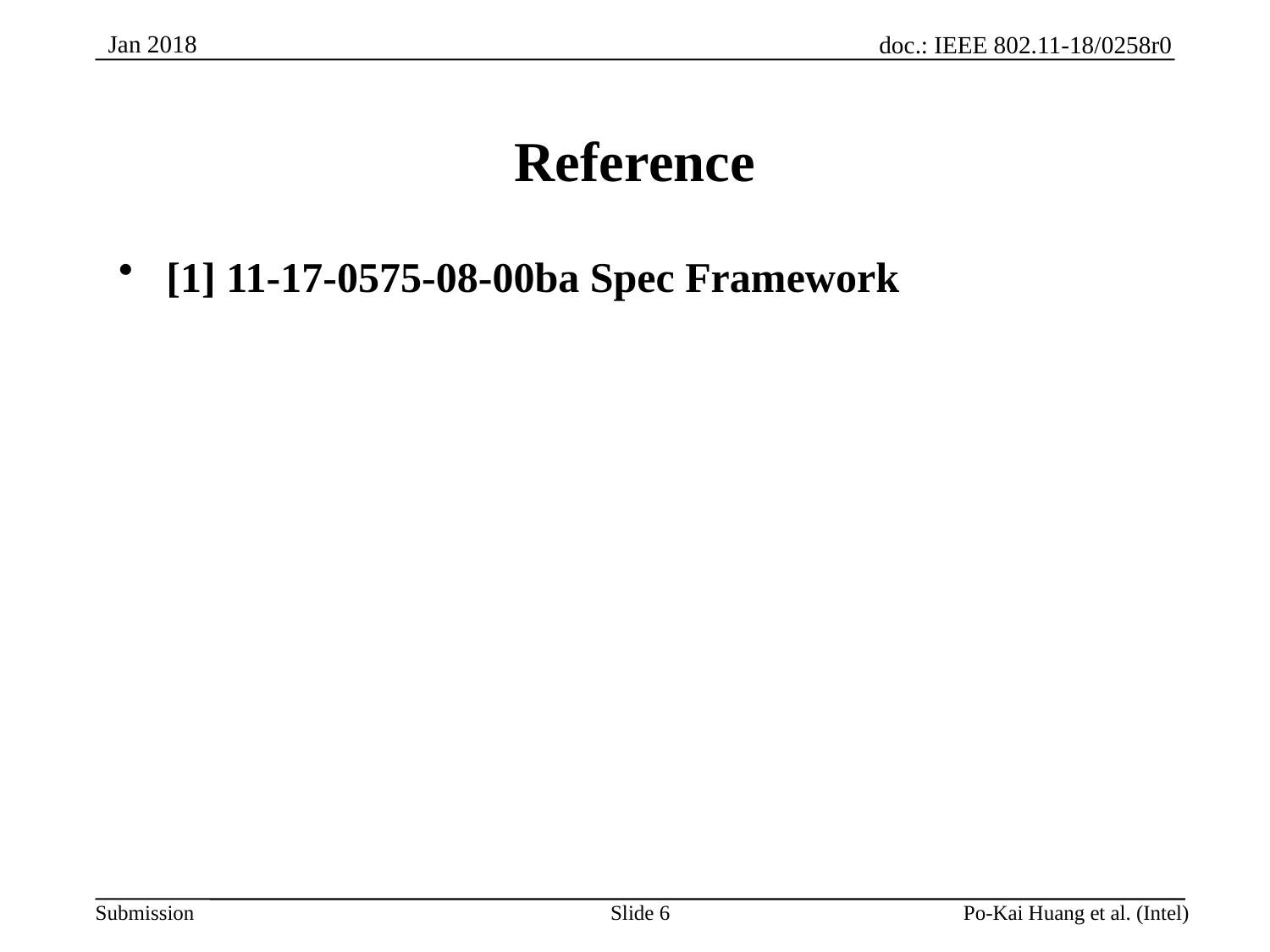

# Reference
[1] 11-17-0575-08-00ba Spec Framework

Slide 6
Po-Kai Huang et al. (Intel)